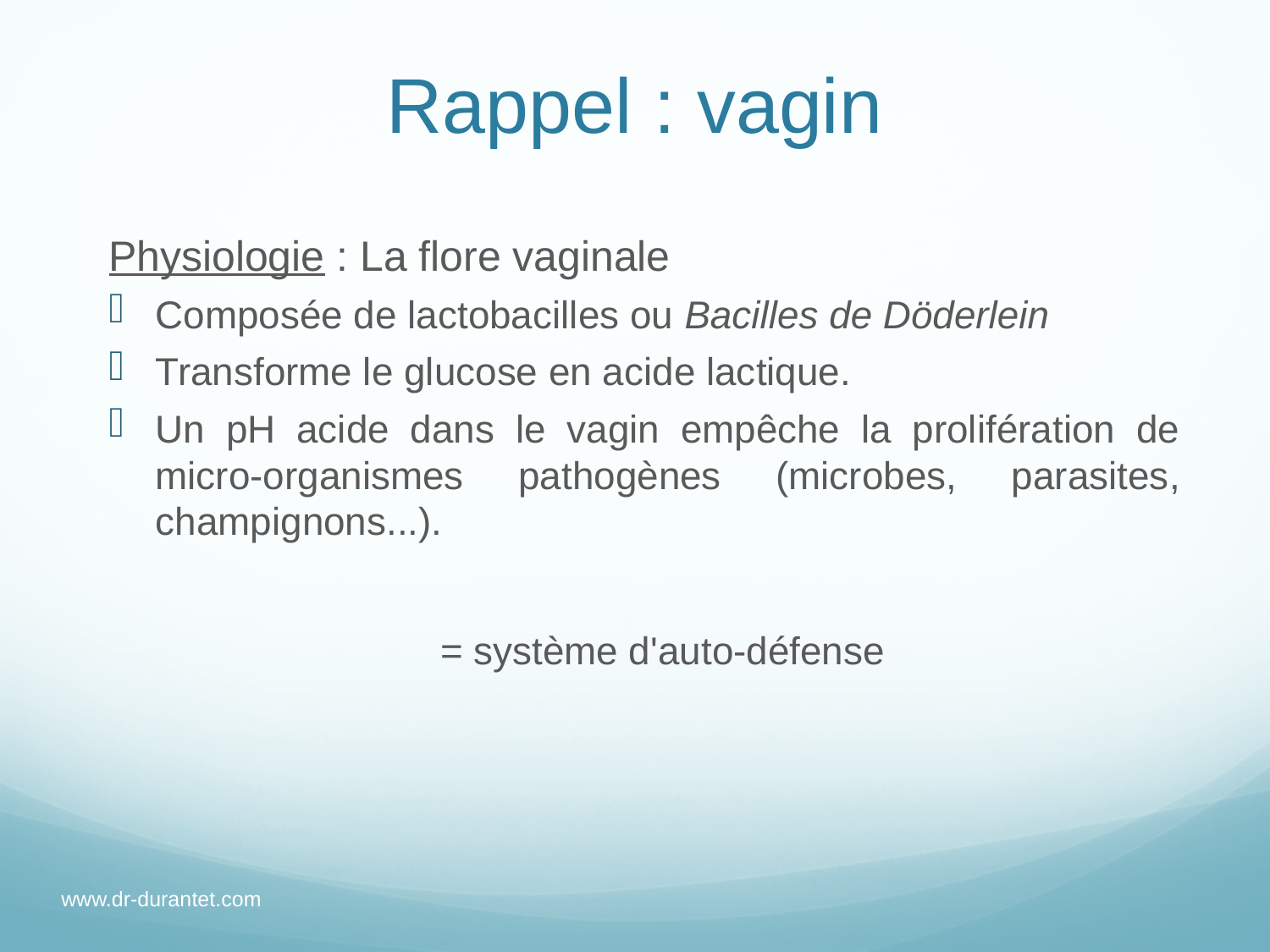

# Rappel : vagin
Physiologie : La flore vaginale
Composée de lactobacilles ou Bacilles de Döderlein
Transforme le glucose en acide lactique.
Un pH acide dans le vagin empêche la prolifération de micro-organismes pathogènes (microbes, parasites, champignons...).

= système d'auto-défense
www.dr-durantet.com